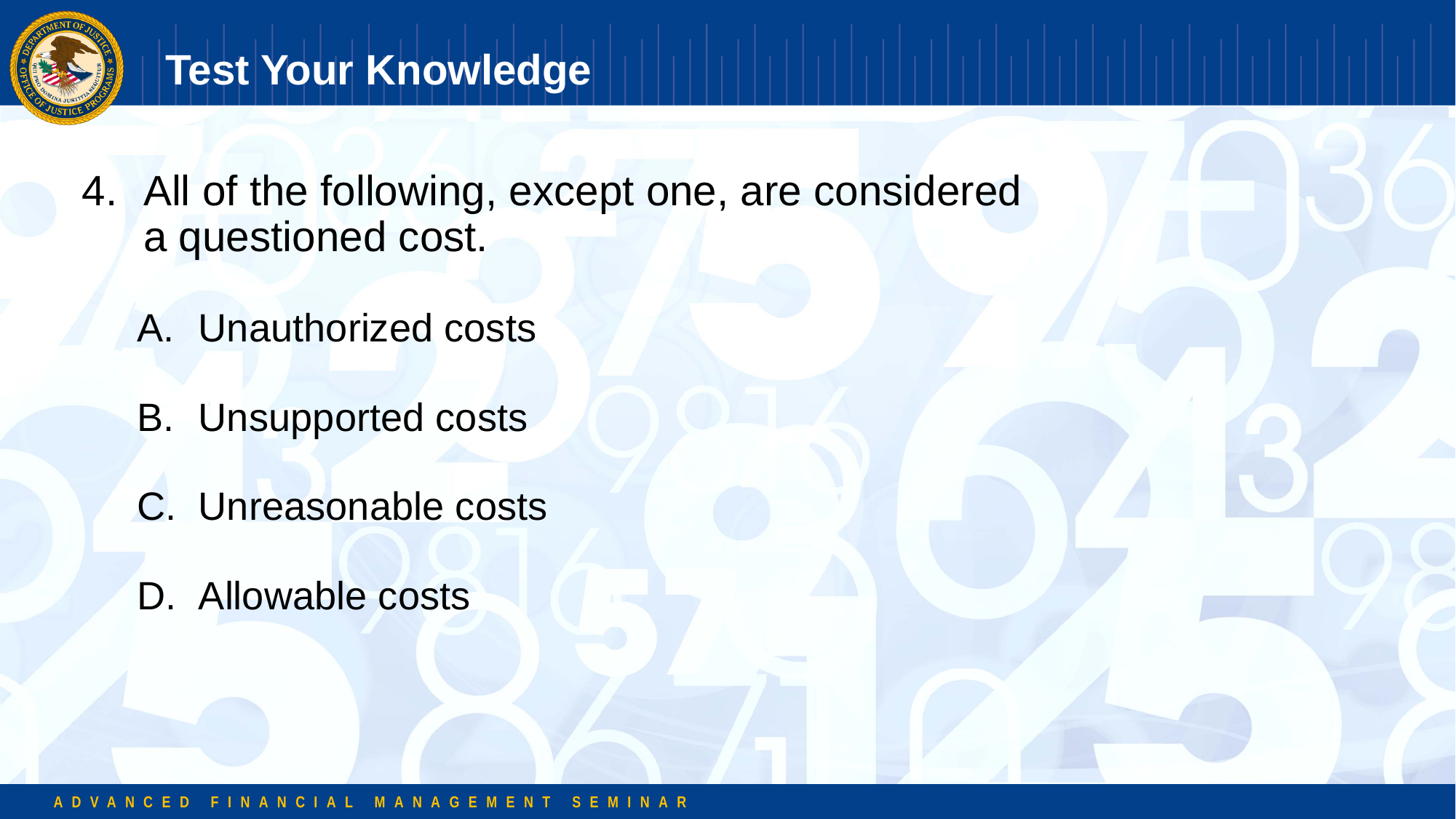

# Test Your Knowledge
All of the following, except one, are considered a questioned cost.
Unauthorized costs
Unsupported costs
Unreasonable costs
Allowable costs